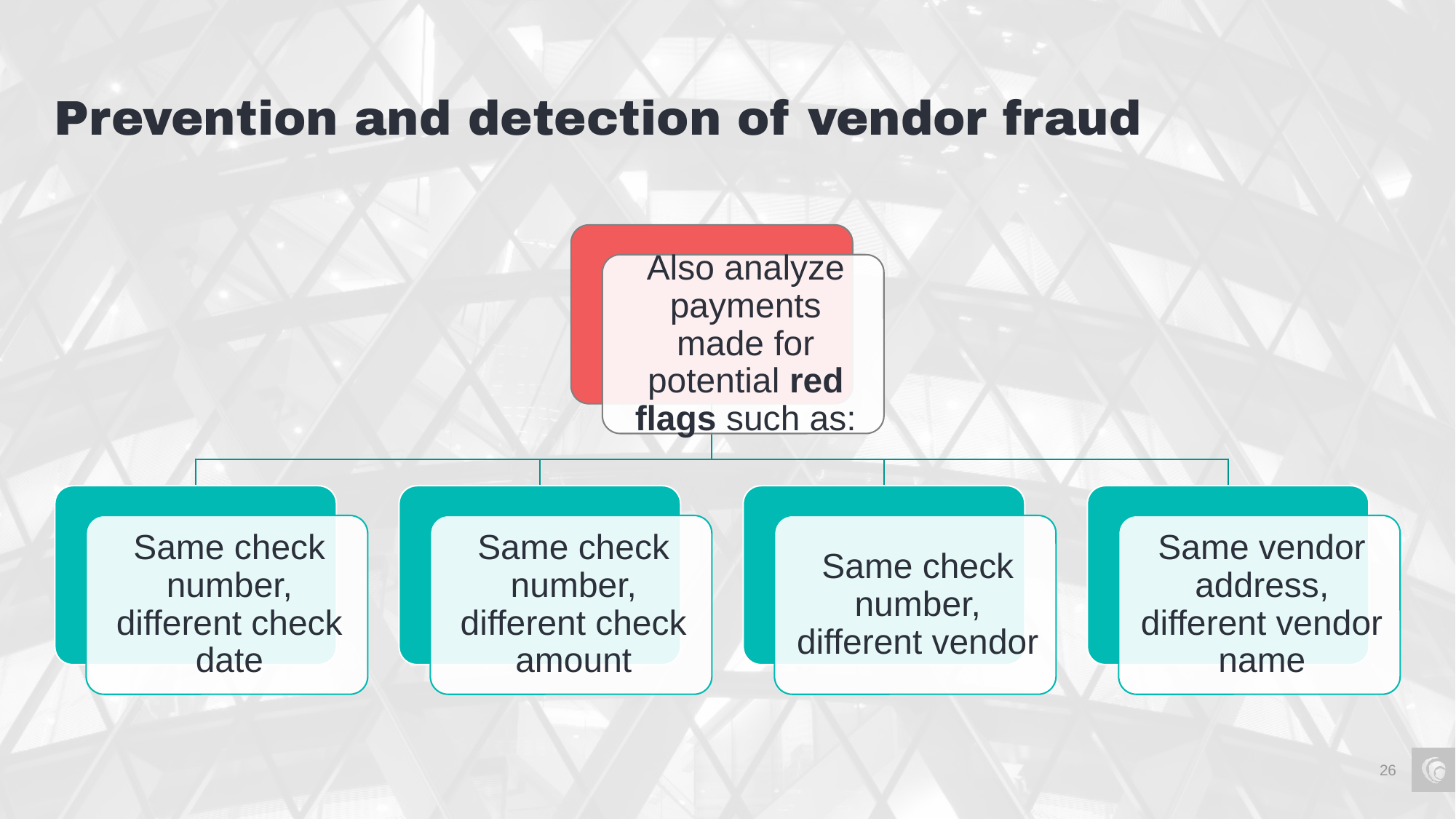

# Prevention and detection of vendor fraud
Also analyze payments made for potential red flags such as:
Same check number, different check date
Same check number, different check amount
Same check number, different vendor
Same vendor address, different vendor name